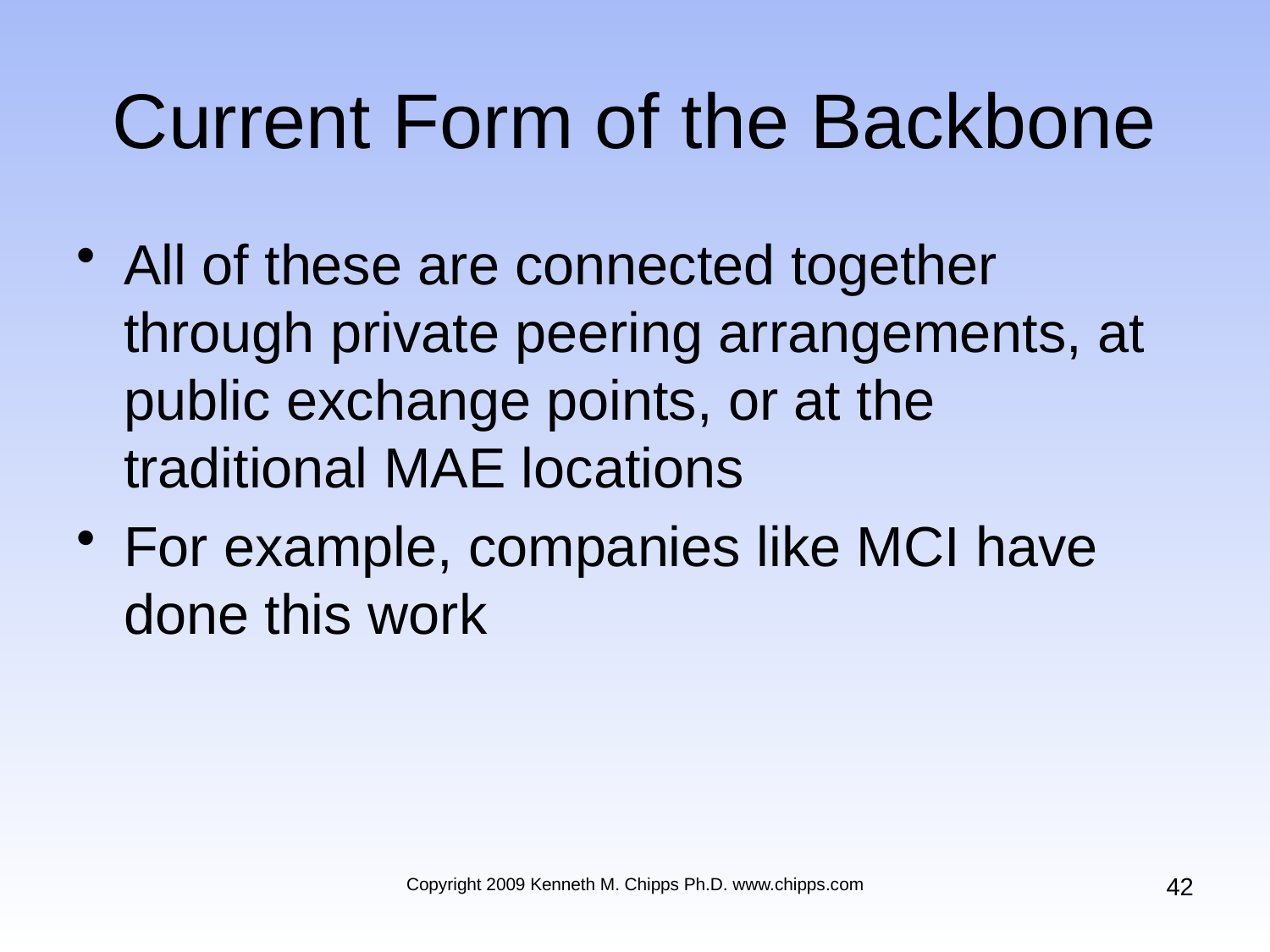

# Current Form of the Backbone
All of these are connected together through private peering arrangements, at public exchange points, or at the traditional MAE locations
For example, companies like MCI have done this work
42
Copyright 2009 Kenneth M. Chipps Ph.D. www.chipps.com